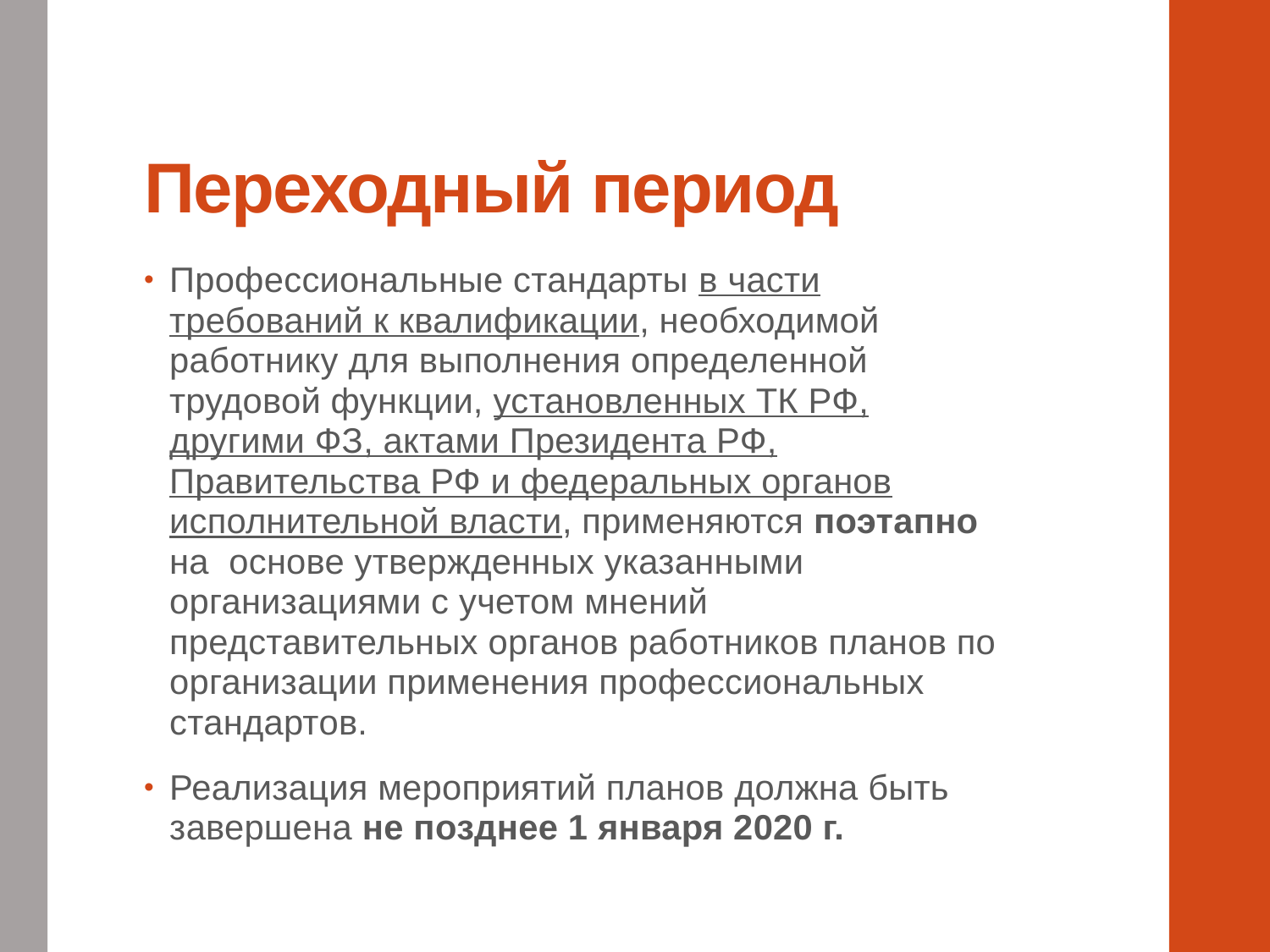

# Переходный период
Профессиональные стандарты в части требований к квалификации, необходимой работнику для выполнения определенной трудовой функции, установленных ТК РФ, другими ФЗ, актами Президента РФ, Правительства РФ и федеральных органов исполнительной власти, применяются поэтапно на  основе утвержденных указанными организациями с учетом мнений представительных органов работников планов по организации применения профессиональных стандартов.
Реализация мероприятий планов должна быть завершена не позднее 1 января 2020 г.